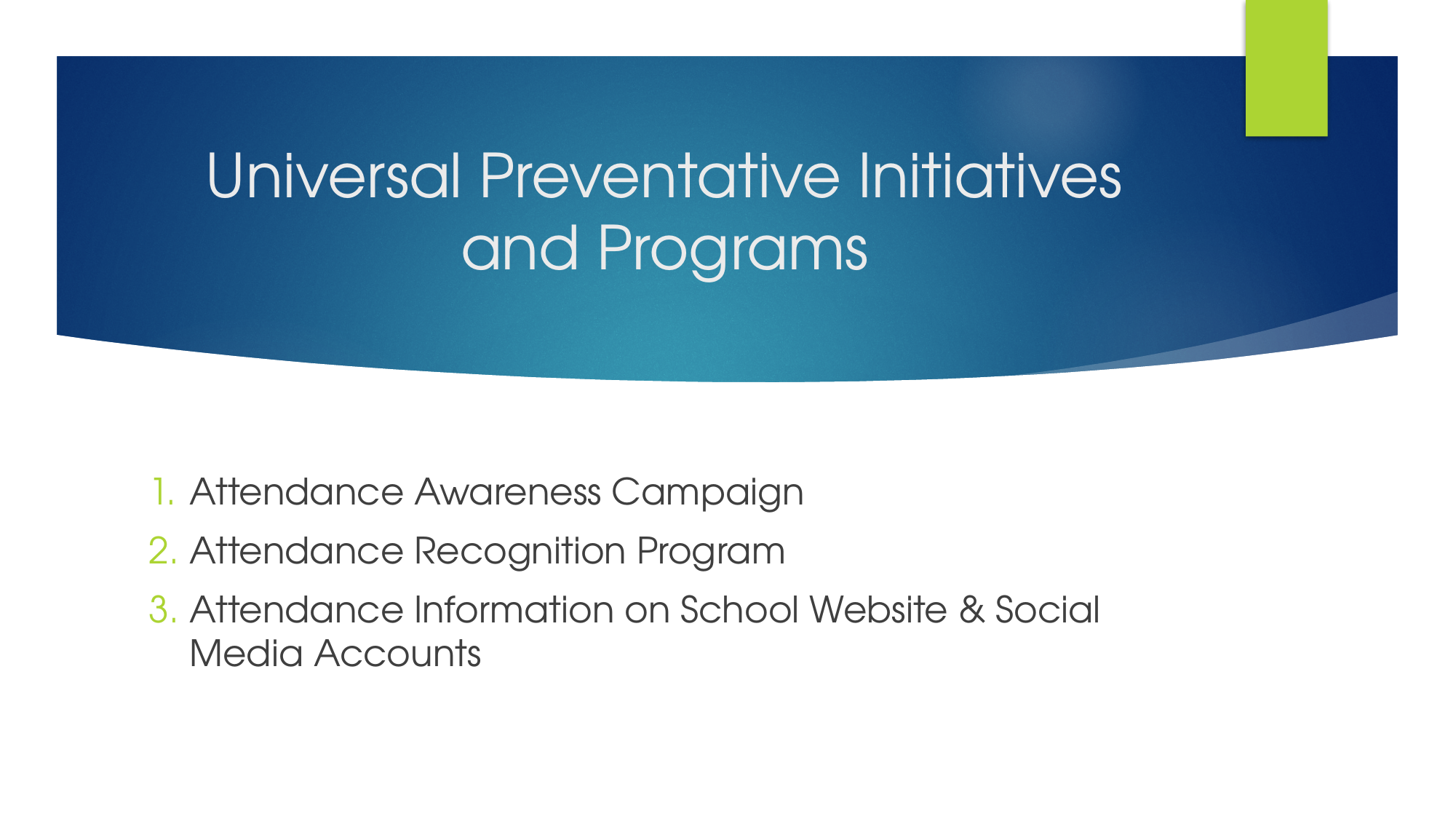

# Universal Preventative Initiatives and Programs
Attendance Awareness Campaign
Attendance Recognition Program
Attendance Information on School Website & Social Media Accounts